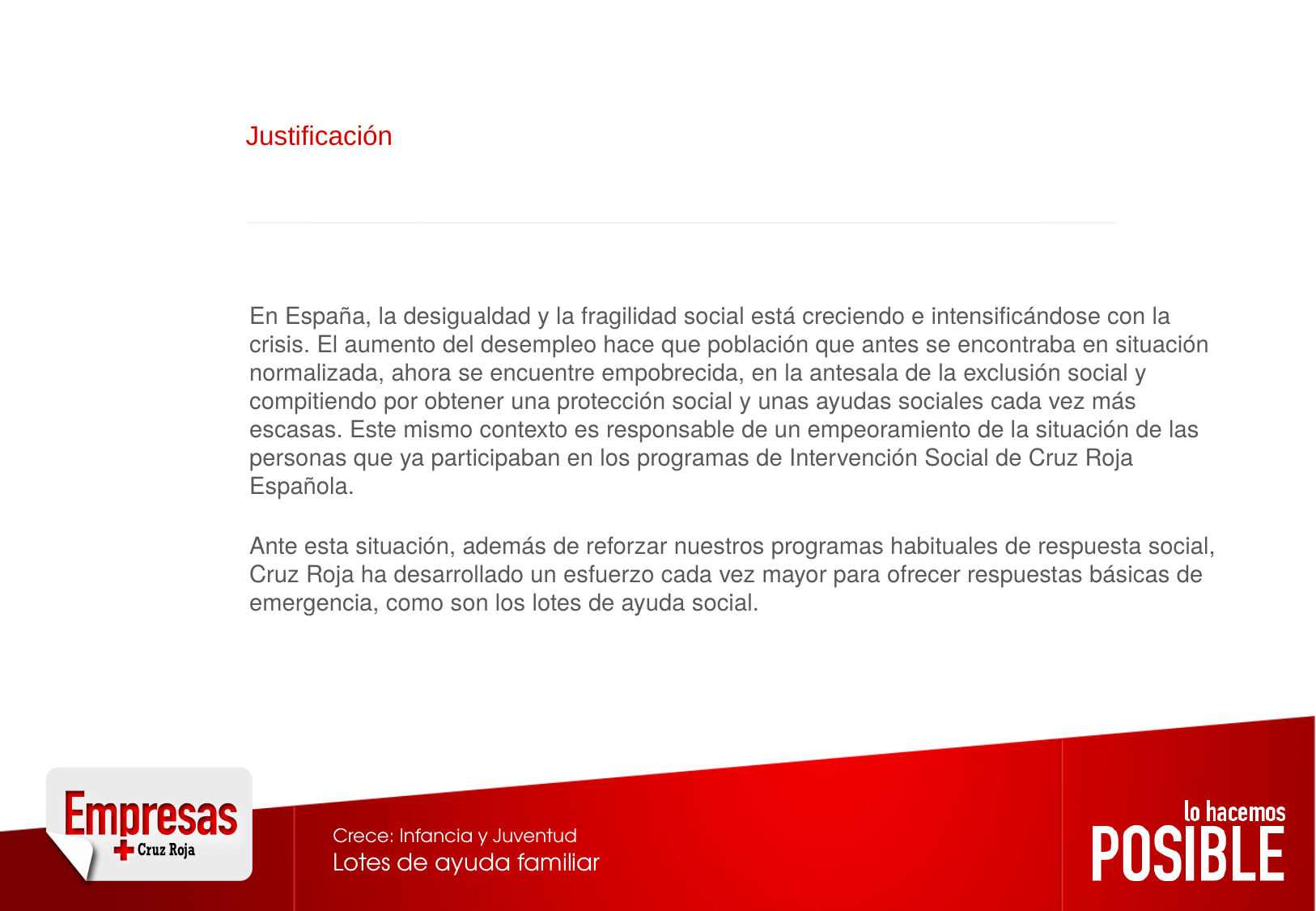

Justificación
En España, la desigualdad y la fragilidad social está creciendo e intensificándose con la crisis. El aumento del desempleo hace que población que antes se encontraba en situación normalizada, ahora se encuentre empobrecida, en la antesala de la exclusión social y compitiendo por obtener una protección social y unas ayudas sociales cada vez más escasas. Este mismo contexto es responsable de un empeoramiento de la situación de las personas que ya participaban en los programas de Intervención Social de Cruz Roja Española.

Ante esta situación, además de reforzar nuestros programas habituales de respuesta social, Cruz Roja ha desarrollado un esfuerzo cada vez mayor para ofrecer respuestas básicas de emergencia, como son los lotes de ayuda social.
Crece: Infancia y Juventud
Lotes de ayuda familiar